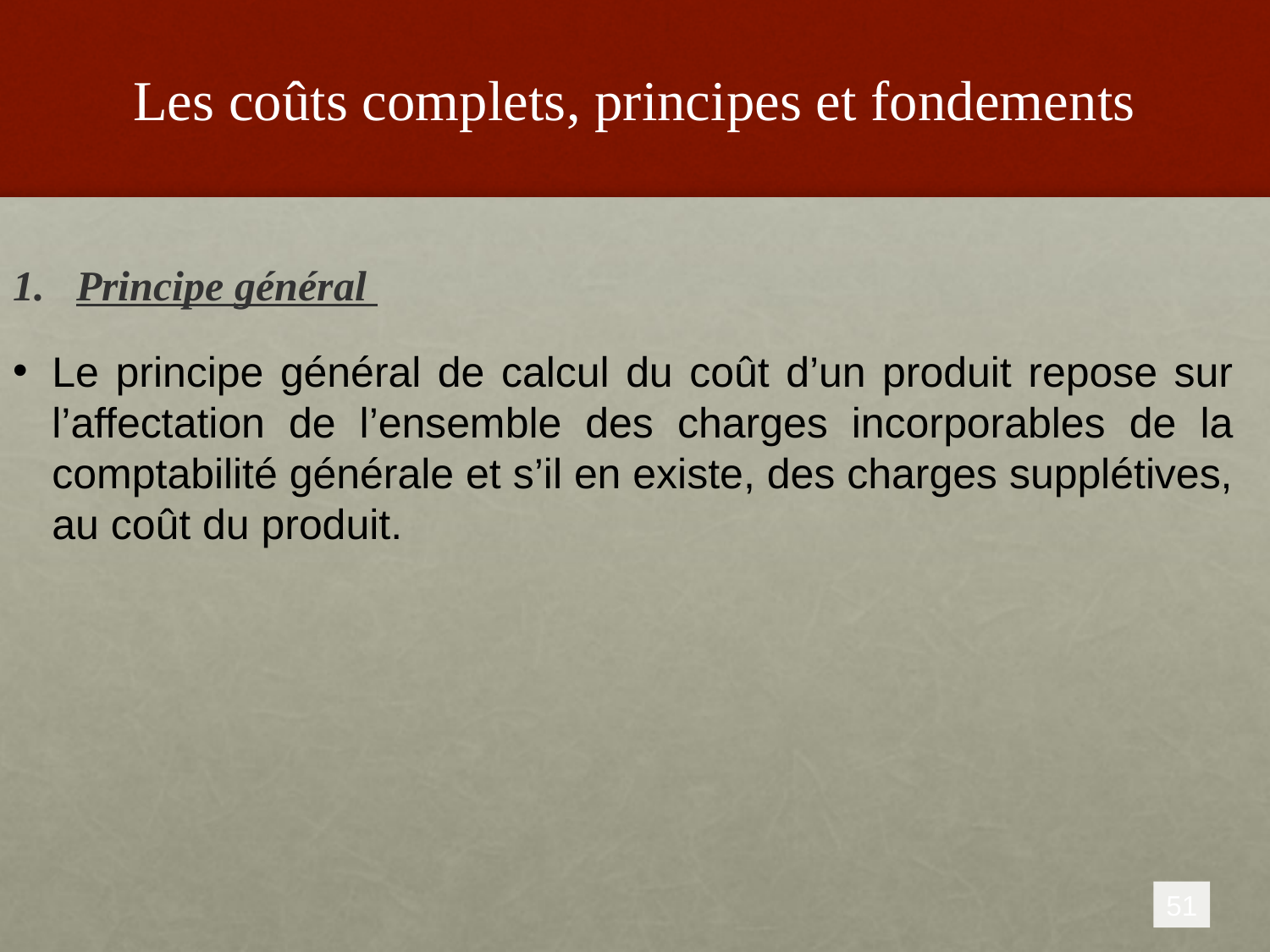

# Les coûts complets, principes et fondements
Principe général
Le principe général de calcul du coût d’un produit repose sur l’affectation de l’ensemble des charges incorporables de la comptabilité générale et s’il en existe, des charges supplétives, au coût du produit.
51